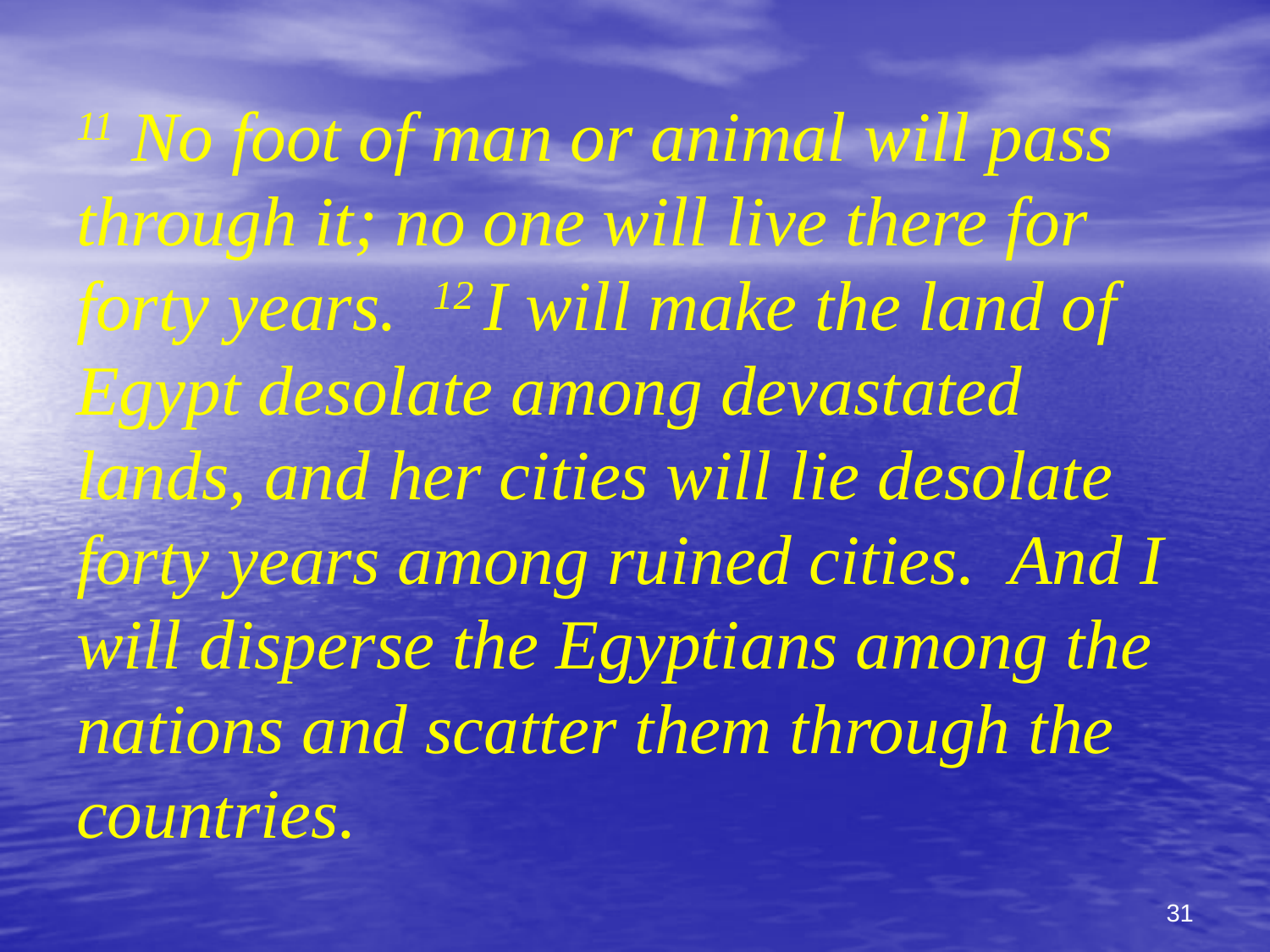

11 No foot of man or animal will pass
through it; no one will live there for
forty years.  12 I will make the land of
Egypt desolate among devastated
lands, and her cities will lie desolate
forty years among ruined cities.  And I
will disperse the Egyptians among the
nations and scatter them through the
countries.
31